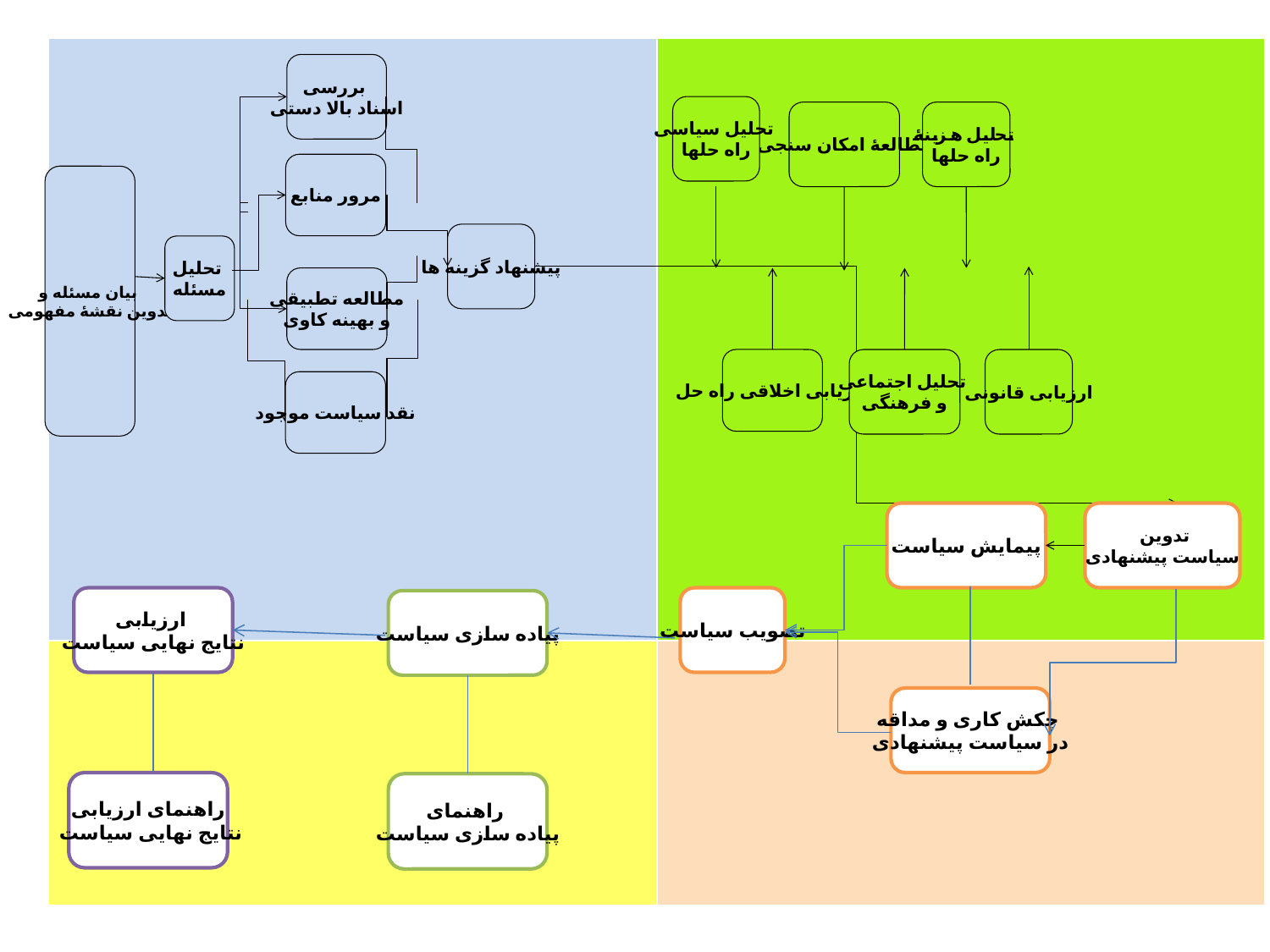

|  |  |
| --- | --- |
|  |  |
بررسی
اسناد بالا دستی
تحلیل سیاسی
راه حلها
مطالعۀ امکان سنجی
تحلیل هزینۀ
راه حلها
مرور منابع
بیان مسئله و
تدوین نقشۀ مفهومی
پیشنهاد گزینه ها
تحلیل
مسئله
مطالعه تطبیقی
و بهینه کاوی
ارزیابی اخلاقی راه حل
تحلیل اجتماعی
و فرهنگی
ارزیابی قانونی
نقد سیاست موجود
پیمایش سیاست
تدوین
سیاست پیشنهادی
ارزیابی
نتایج نهایی سیاست
تصویب سیاست
پیاده سازی سیاست
چکش کاری و مداقه
در سیاست پیشنهادی
راهنمای ارزیابی
 نتایج نهایی سیاست
راهنمای
پیاده سازی سیاست